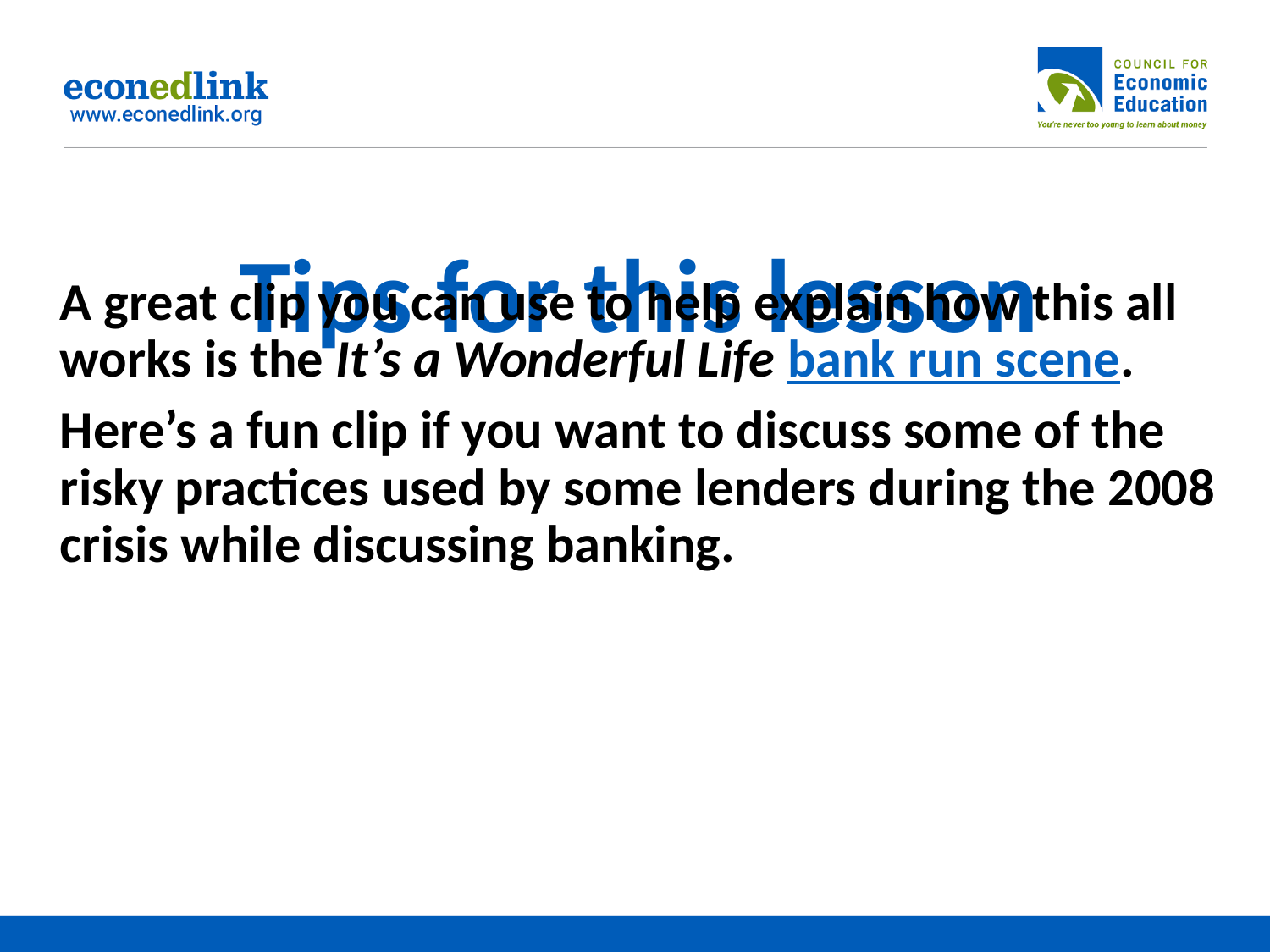

# Tips for this lesson
A great clip you can use to help explain how this all works is the It’s a Wonderful Life bank run scene.
Here’s a fun clip if you want to discuss some of the risky practices used by some lenders during the 2008 crisis while discussing banking.